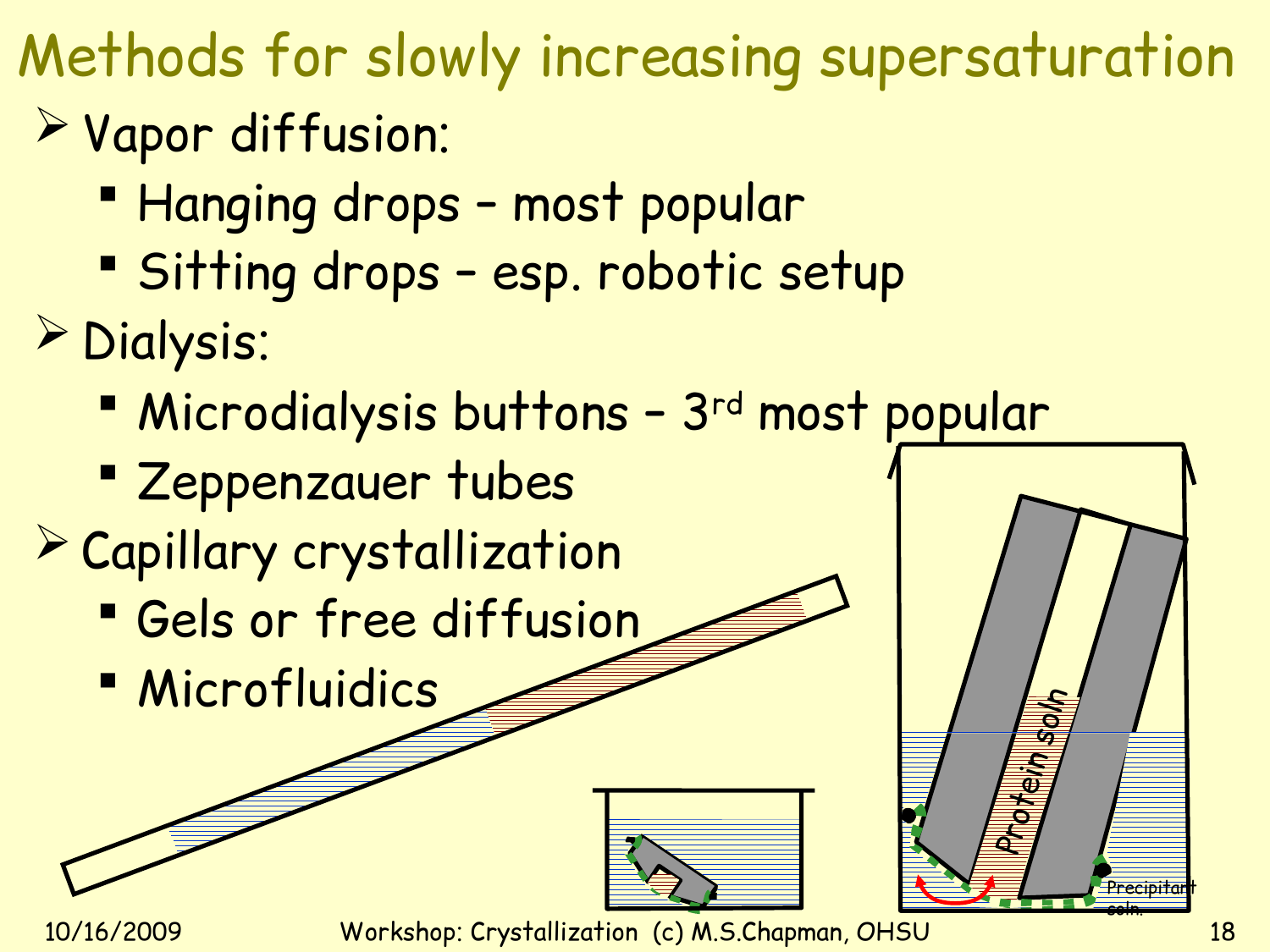

# Methods for slowly increasing supersaturation
Vapor diffusion:
Hanging drops – most popular
Sitting drops – esp. robotic setup
Dialysis:
Microdialysis buttons – 3rd most popular
Zeppenzauer tubes
Capillary crystallization
Gels or free diffusion
Microfluidics

Protein soln

Precipitant
soln.

10/16/2009
Workshop: Crystallization  (c) M.S.Chapman, OHSU
18